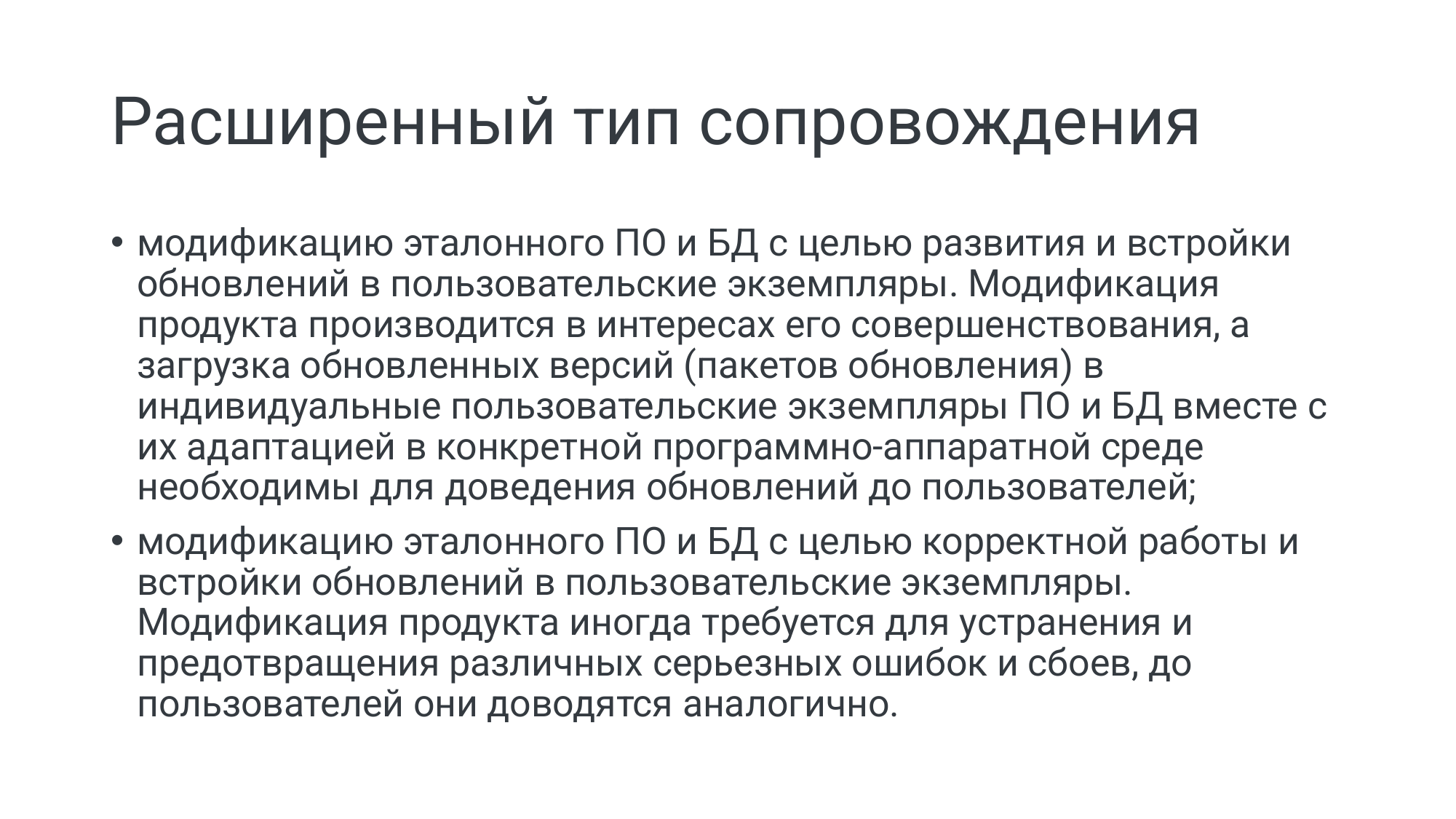

# Расширенный тип сопровождения
модификацию эталонного ПО и БД с целью развития и встройки обновлений в пользовательские экземпляры. Модификация продукта производится в интересах его совершенствования, а загрузка обновленных версий (пакетов обновления) в индивидуальные пользовательские экземпляры ПО и БД вместе с их адаптацией в конкретной программно-аппаратной среде необходимы для доведения обновлений до пользователей;
модификацию эталонного ПО и БД с целью корректной работы и встройки обновлений в пользовательские экземпляры. Модификация продукта иногда требуется для устранения и предотвращения различных серьезных ошибок и сбоев, до пользователей они доводятся аналогично.